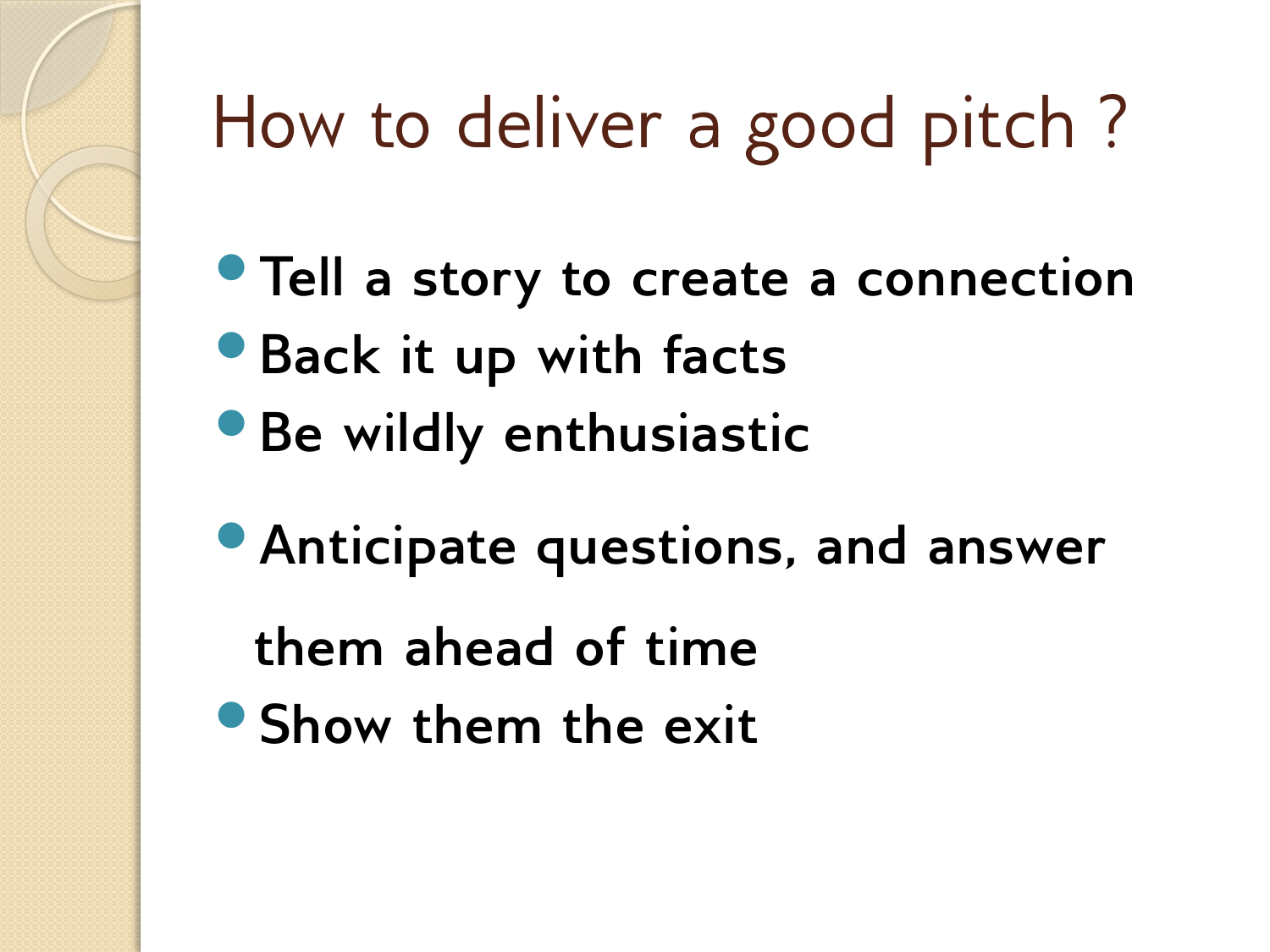

# How to deliver a good pitch ?
Tell a story to create a connection
Back it up with facts
Be wildly enthusiastic
Anticipate questions, and answer them ahead of time
Show them the exit